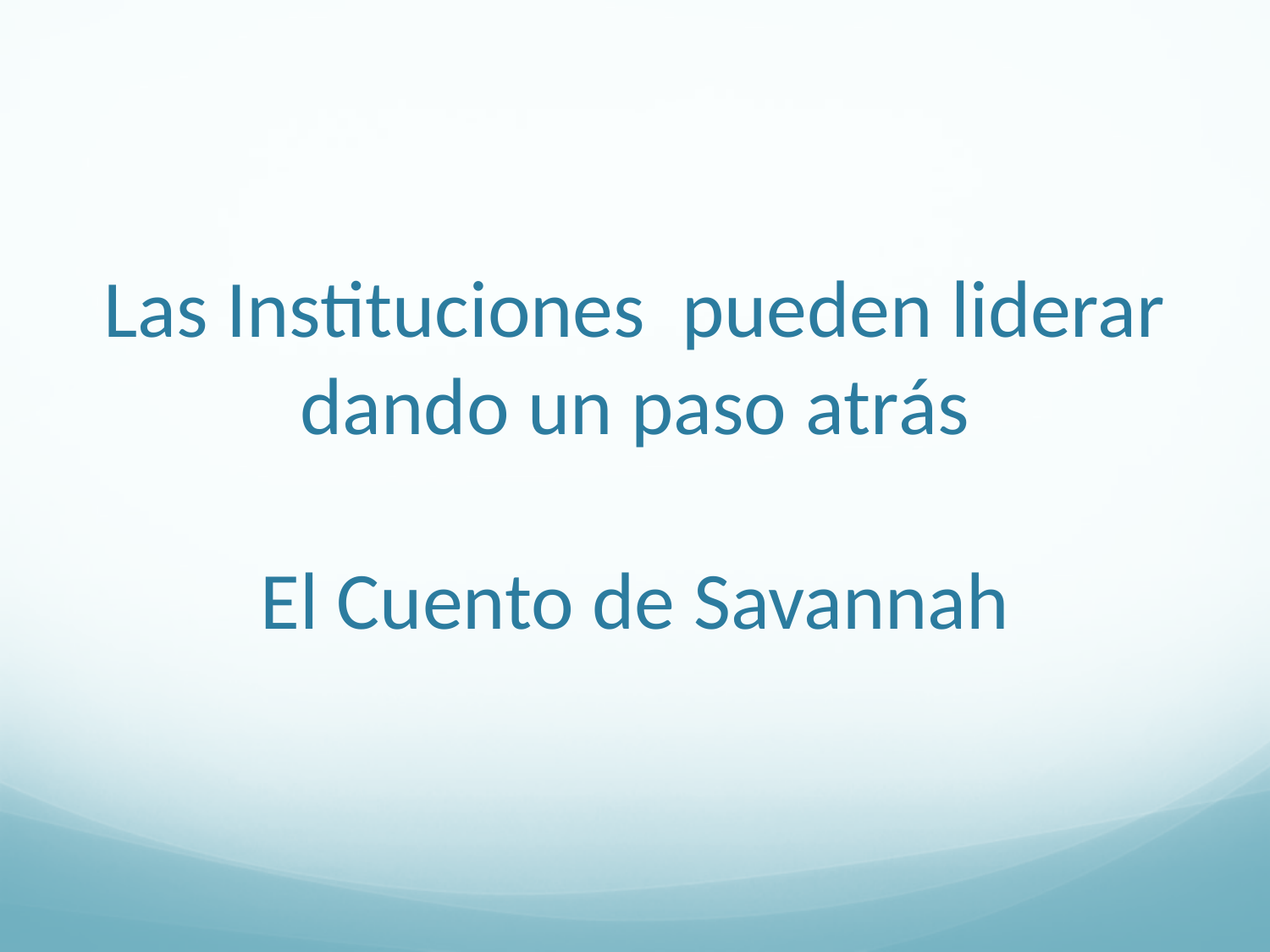

# Las Instituciones  pueden liderar dando un paso atrás El Cuento de Savannah